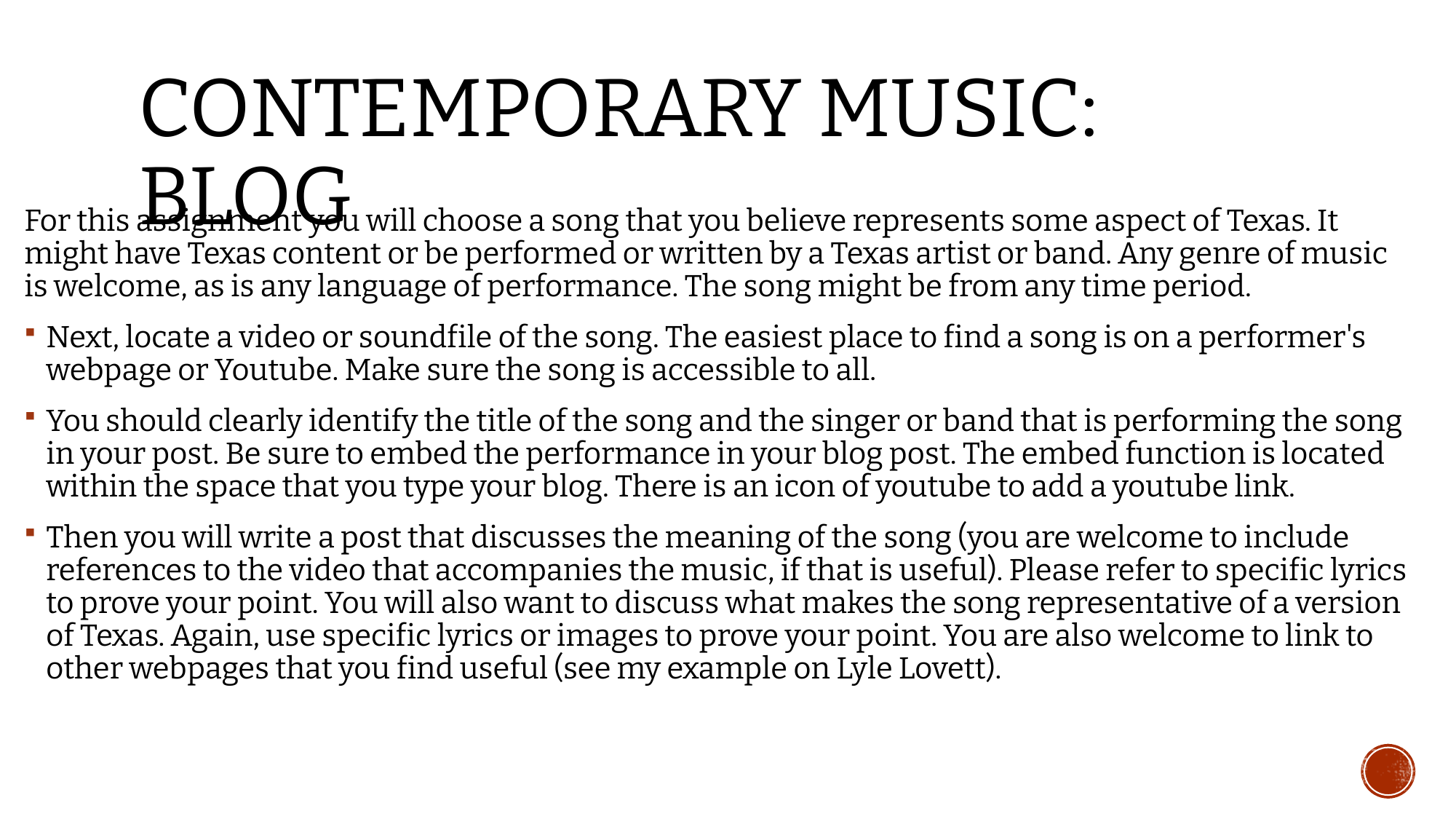

# Contemporary Music: Blog
For this assignment you will choose a song that you believe represents some aspect of Texas. It might have Texas content or be performed or written by a Texas artist or band. Any genre of music is welcome, as is any language of performance. The song might be from any time period.
Next, locate a video or soundfile of the song. The easiest place to find a song is on a performer's webpage or Youtube. Make sure the song is accessible to all.
You should clearly identify the title of the song and the singer or band that is performing the song in your post. Be sure to embed the performance in your blog post. The embed function is located within the space that you type your blog. There is an icon of youtube to add a youtube link.
Then you will write a post that discusses the meaning of the song (you are welcome to include references to the video that accompanies the music, if that is useful). Please refer to specific lyrics to prove your point. You will also want to discuss what makes the song representative of a version of Texas. Again, use specific lyrics or images to prove your point. You are also welcome to link to other webpages that you find useful (see my example on Lyle Lovett).